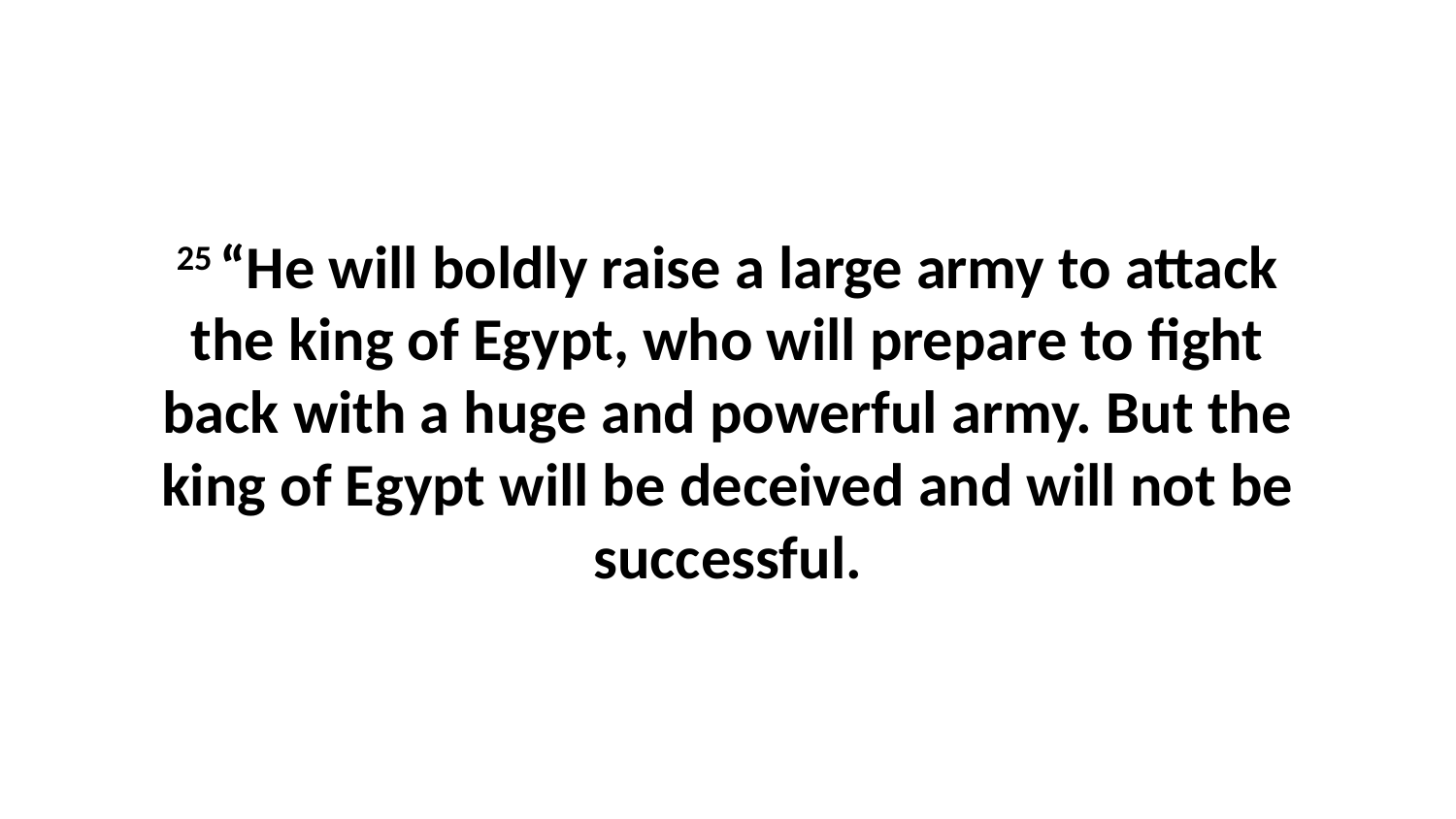

25 “He will boldly raise a large army to attack the king of Egypt, who will prepare to fight back with a huge and powerful army. But the king of Egypt will be deceived and will not be successful.